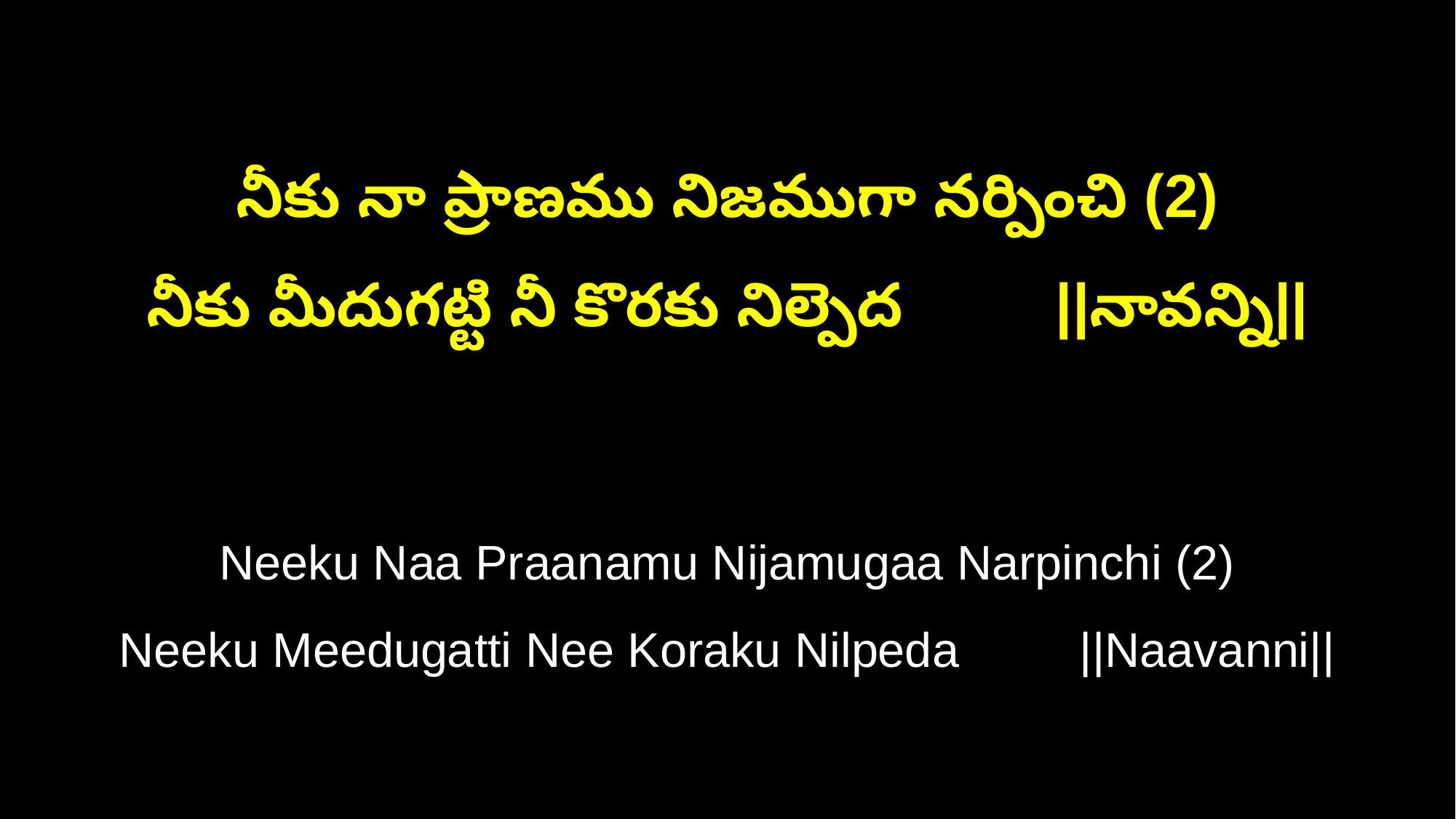

నీకు నా ప్రాణము నిజముగా నర్పించి (2)
నీకు మీదుగట్టి నీ కొరకు నిల్పెద         ||నావన్ని||
Neeku Naa Praanamu Nijamugaa Narpinchi (2)
Neeku Meedugatti Nee Koraku Nilpeda         ||Naavanni||